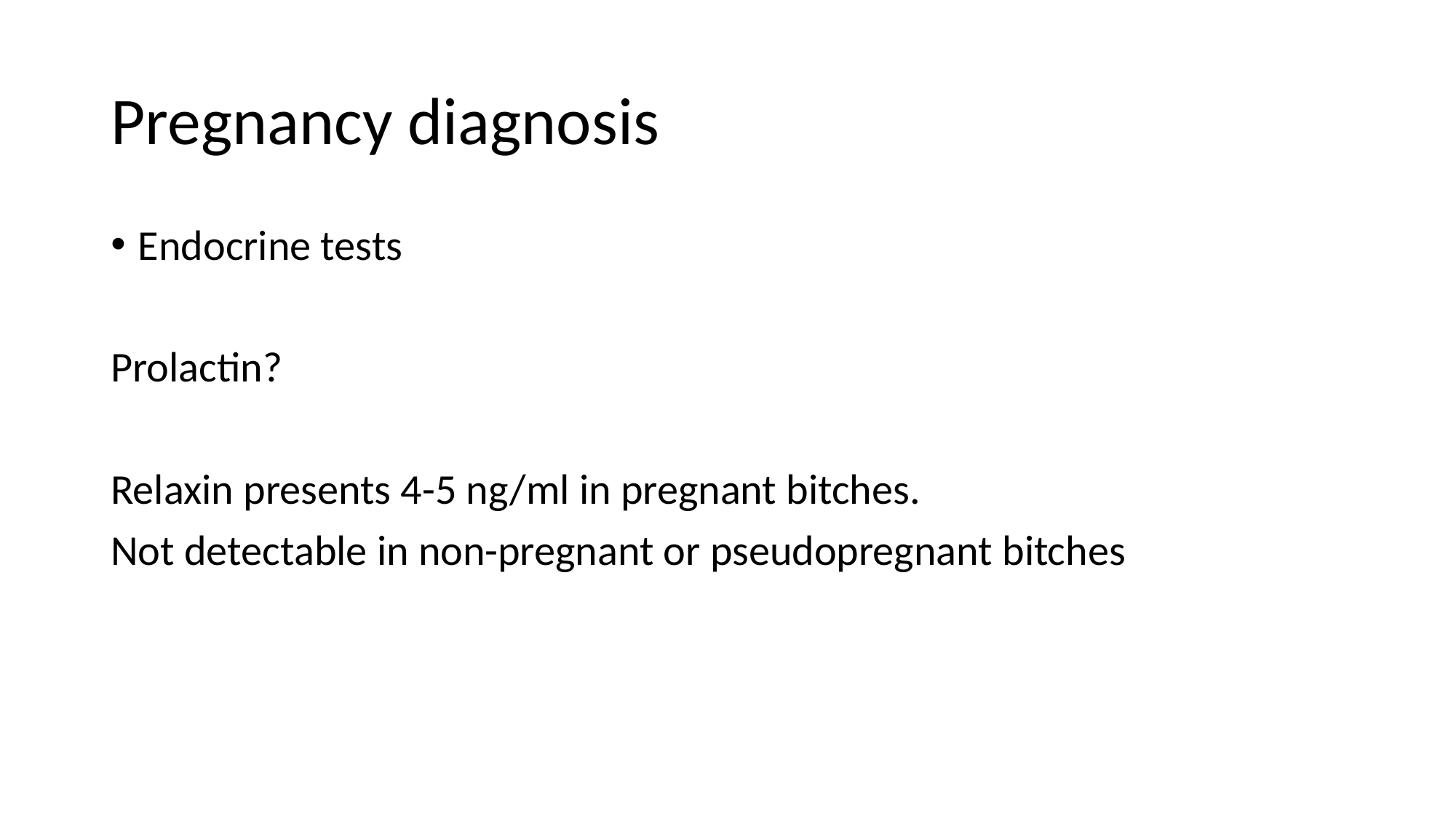

# Pregnancy diagnosis
Endocrine tests

Prolactin?

Relaxin presents 4-5 ng/ml in pregnant bitches.
Not detectable in non-pregnant or pseudopregnant bitches